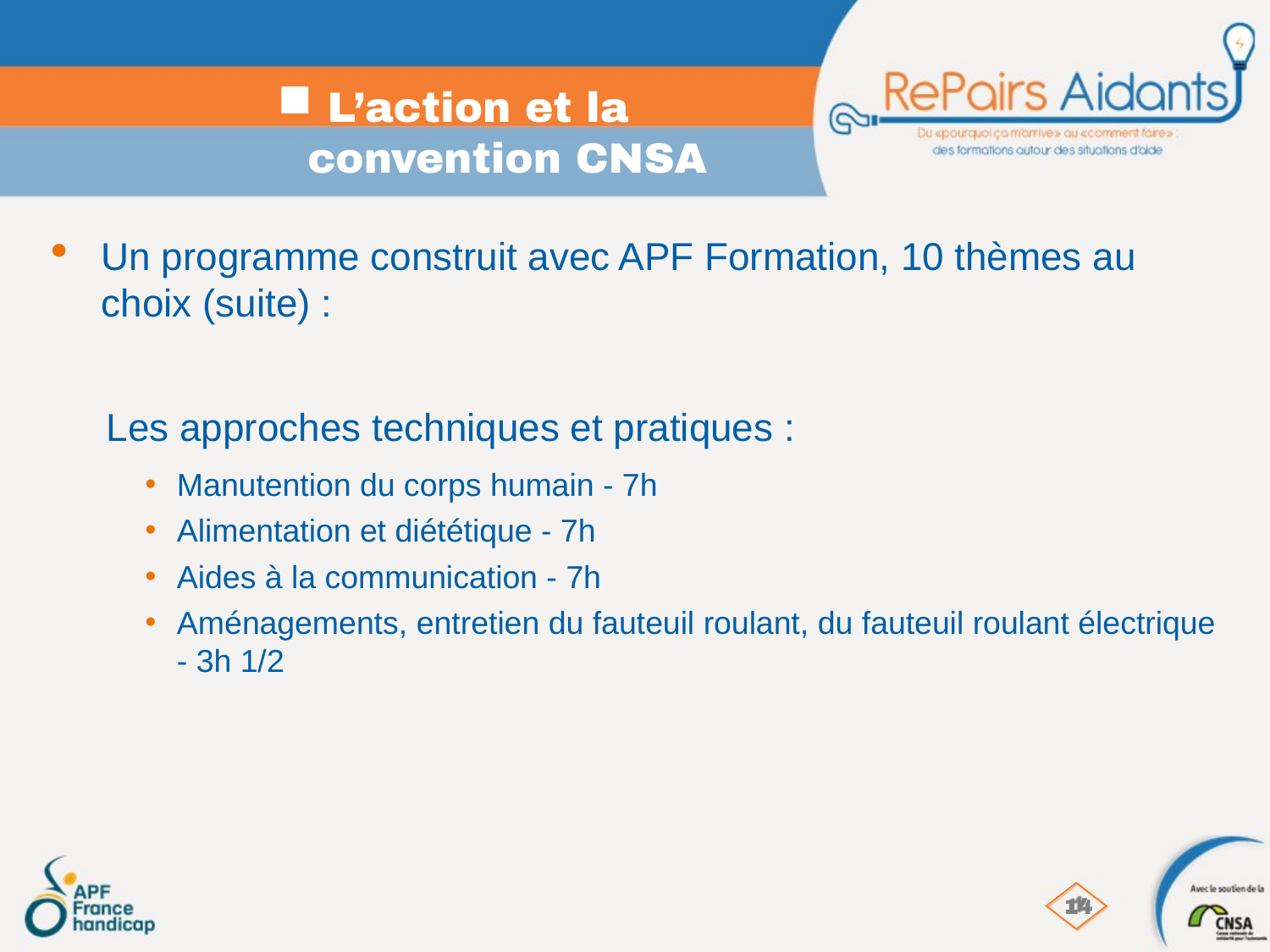

# L’action et la convention CNSA
Un programme construit avec APF Formation, 10 thèmes au choix (suite) :

     Les approches techniques et pratiques :
Manutention du corps humain - 7h
Alimentation et diététique - 7h
Aides à la communication - 7h
Aménagements, entretien du fauteuil roulant, du fauteuil roulant électrique - 3h 1/2

14